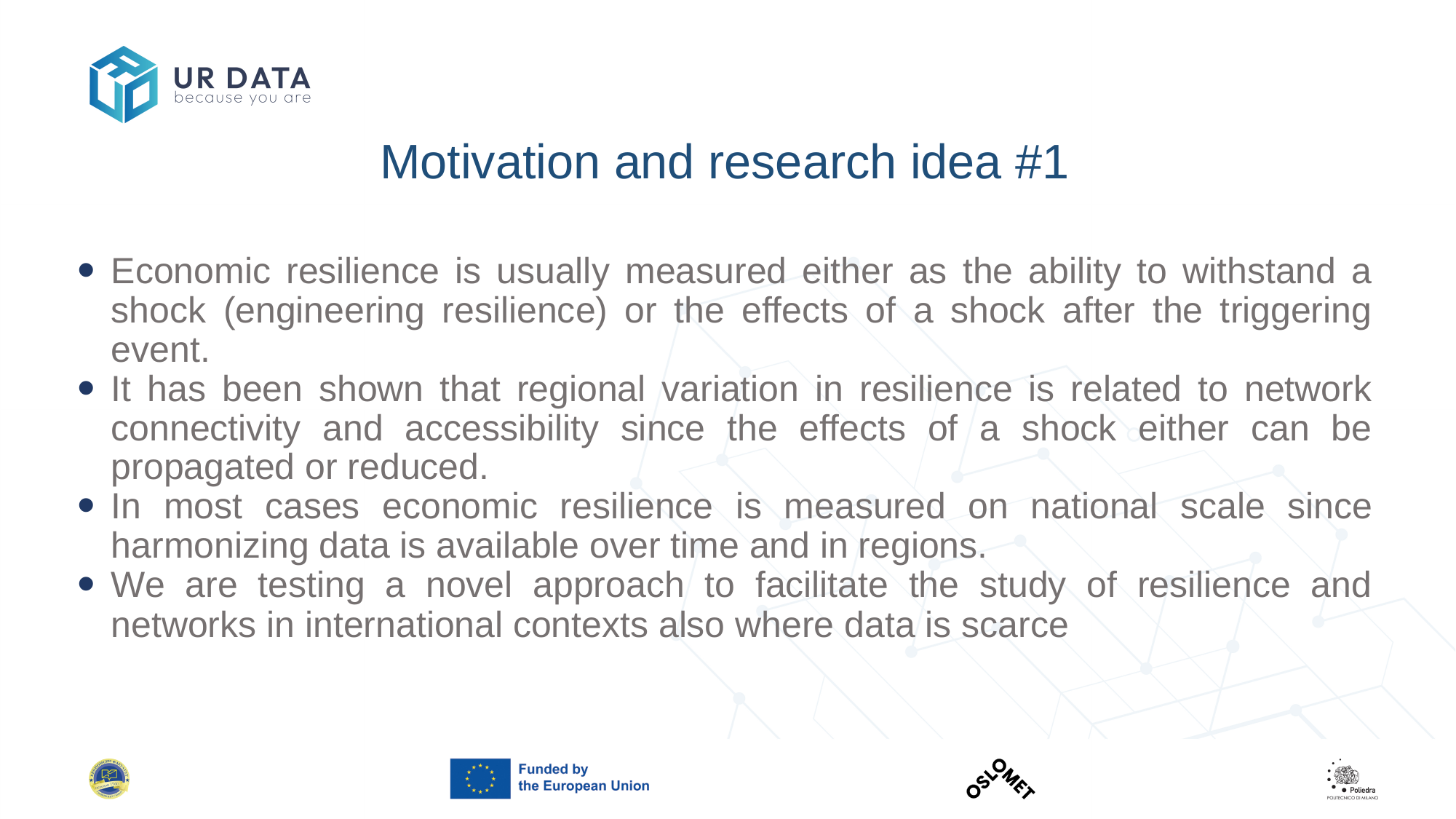

# Motivation and research idea #1
Economic resilience is usually measured either as the ability to withstand a shock (engineering resilience) or the effects of a shock after the triggering event.
It has been shown that regional variation in resilience is related to network connectivity and accessibility since the effects of a shock either can be propagated or reduced.
In most cases economic resilience is measured on national scale since harmonizing data is available over time and in regions.
We are testing a novel approach to facilitate the study of resilience and networks in international contexts also where data is scarce